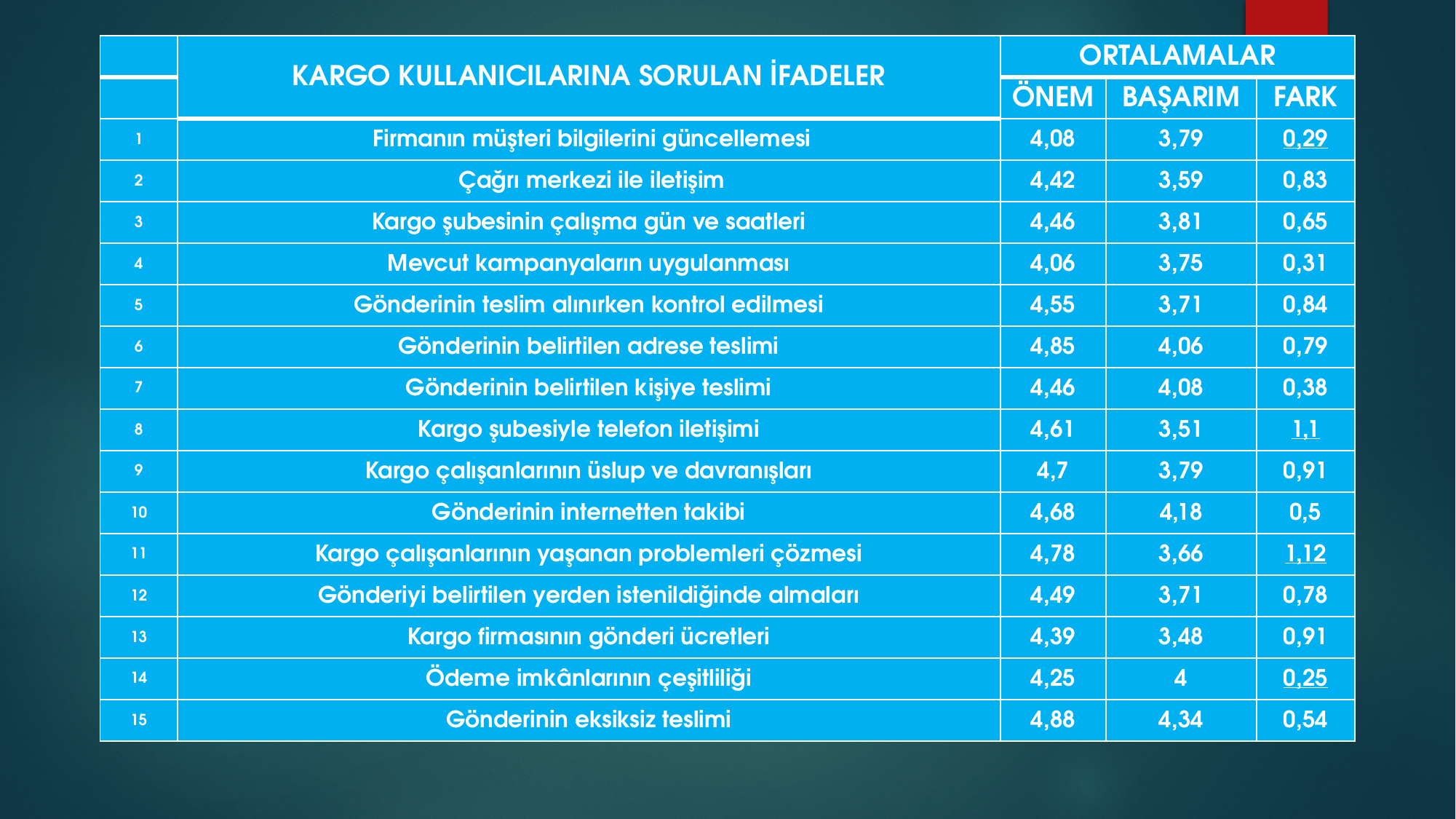

|  | KARGO KULLANICILARINA SORULAN İFADELER | ORTALAMALAR |  |  |
| --- | --- | --- | --- | --- |
|  |  | ÖNEM | BAŞARIM | FARK |
| 1 | Firmanın müşteri bilgilerini güncellemesi | 4,08 | 3,79 | 0,29 |
| 2 | Çağrı merkezi ile iletişim | 4,42 | 3,59 | 0,83 |
| 3 | Kargo şubesinin çalışma gün ve saatleri | 4,46 | 3,81 | 0,65 |
| 4 | Mevcut kampanyaların uygulanması | 4,06 | 3,75 | 0,31 |
| 5 | Gönderinin teslim alınırken kontrol edilmesi | 4,55 | 3,71 | 0,84 |
| 6 | Gönderinin belirtilen adrese teslimi | 4,85 | 4,06 | 0,79 |
| 7 | Gönderinin belirtilen kişiye teslimi | 4,46 | 4,08 | 0,38 |
| 8 | Kargo şubesiyle telefon iletişimi | 4,61 | 3,51 | 1,1 |
| 9 | Kargo çalışanlarının üslup ve davranışları | 4,7 | 3,79 | 0,91 |
| 10 | Gönderinin internetten takibi | 4,68 | 4,18 | 0,5 |
| 11 | Kargo çalışanlarının yaşanan problemleri çözmesi | 4,78 | 3,66 | 1,12 |
| 12 | Gönderiyi belirtilen yerden istenildiğinde almaları | 4,49 | 3,71 | 0,78 |
| 13 | Kargo firmasının gönderi ücretleri | 4,39 | 3,48 | 0,91 |
| 14 | Ödeme imkânlarının çeşitliliği | 4,25 | 4 | 0,25 |
| 15 | Gönderinin eksiksiz teslimi | 4,88 | 4,34 | 0,54 |